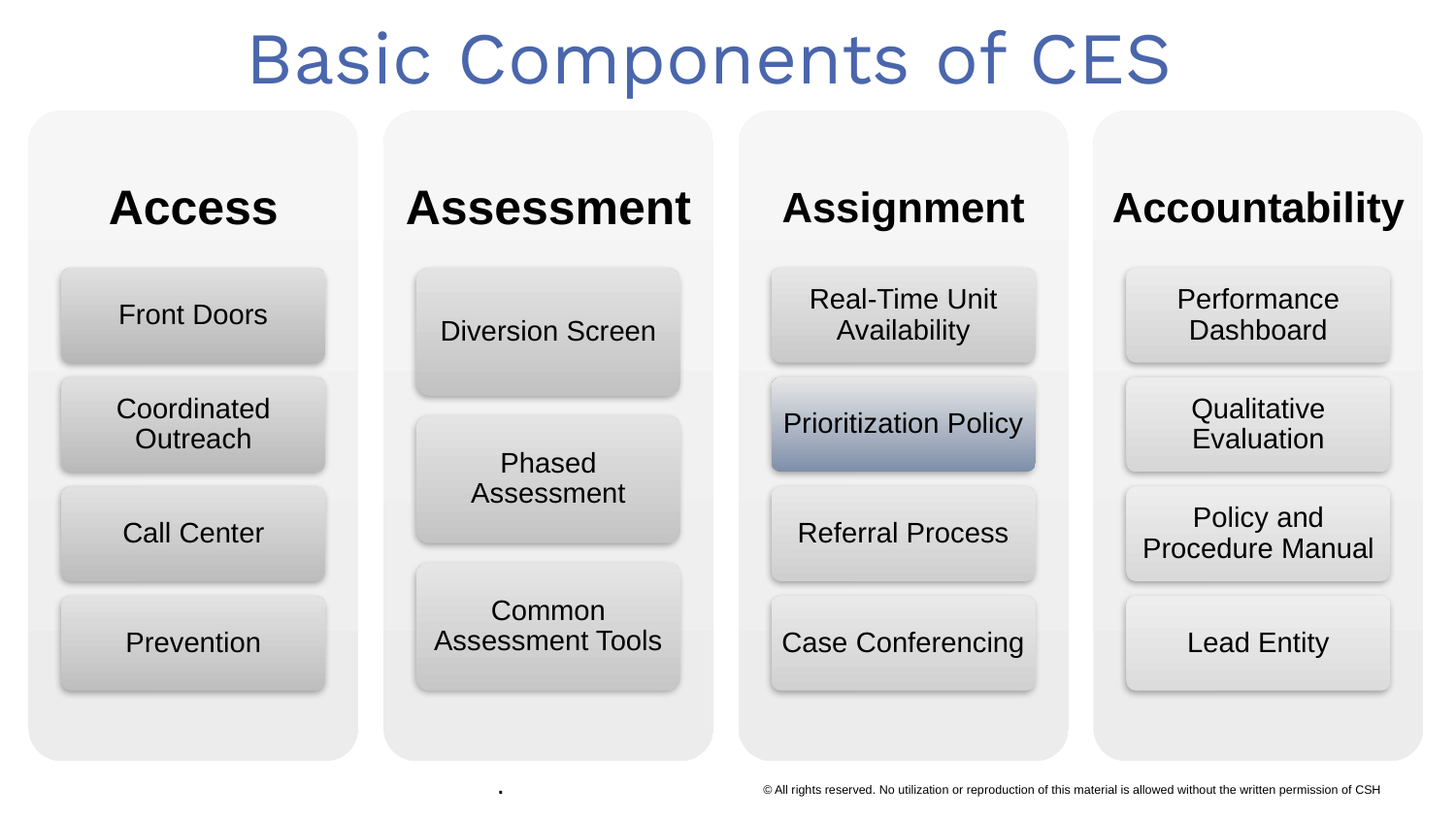

Basic Components of CES

Access

Assessment

Assignment

Accountability

Front Doors
Real-Time Unit Availability
Performance Dashboard
Diversion Screen

Coordinated Outreach
Prioritization Policy
Qualitative Evaluation

Phased Assessment

Call Center
Referral Process
Policy and Procedure Manual

Common Assessment Tools

Prevention
Case Conferencing
Lead Entity
.
© All rights reserved. No utilization or reproduction of this material is allowed without the written permission of CSH